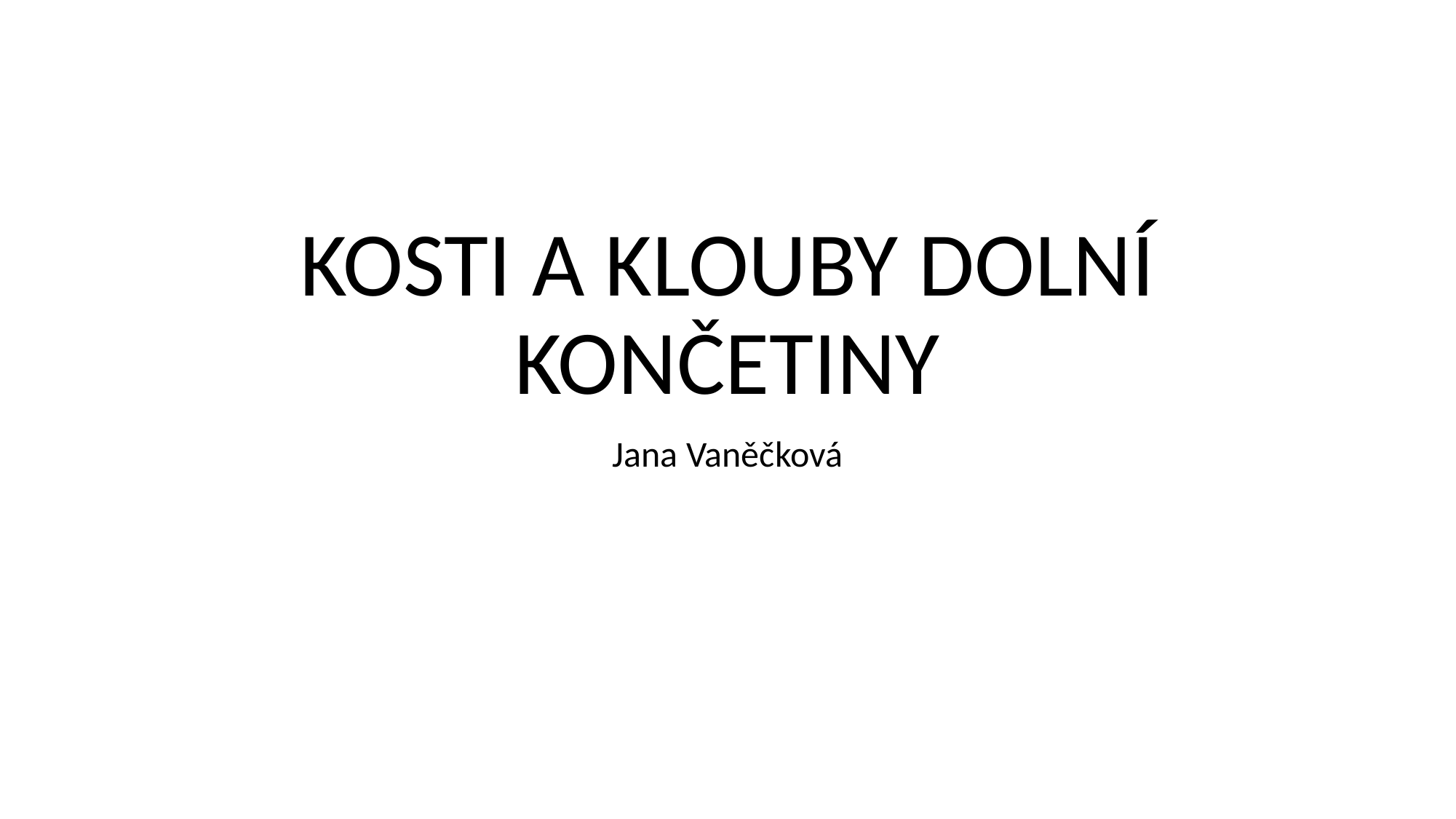

# KOSTI A KLOUBY DOLNÍ KONČETINY
Jana Vaněčková